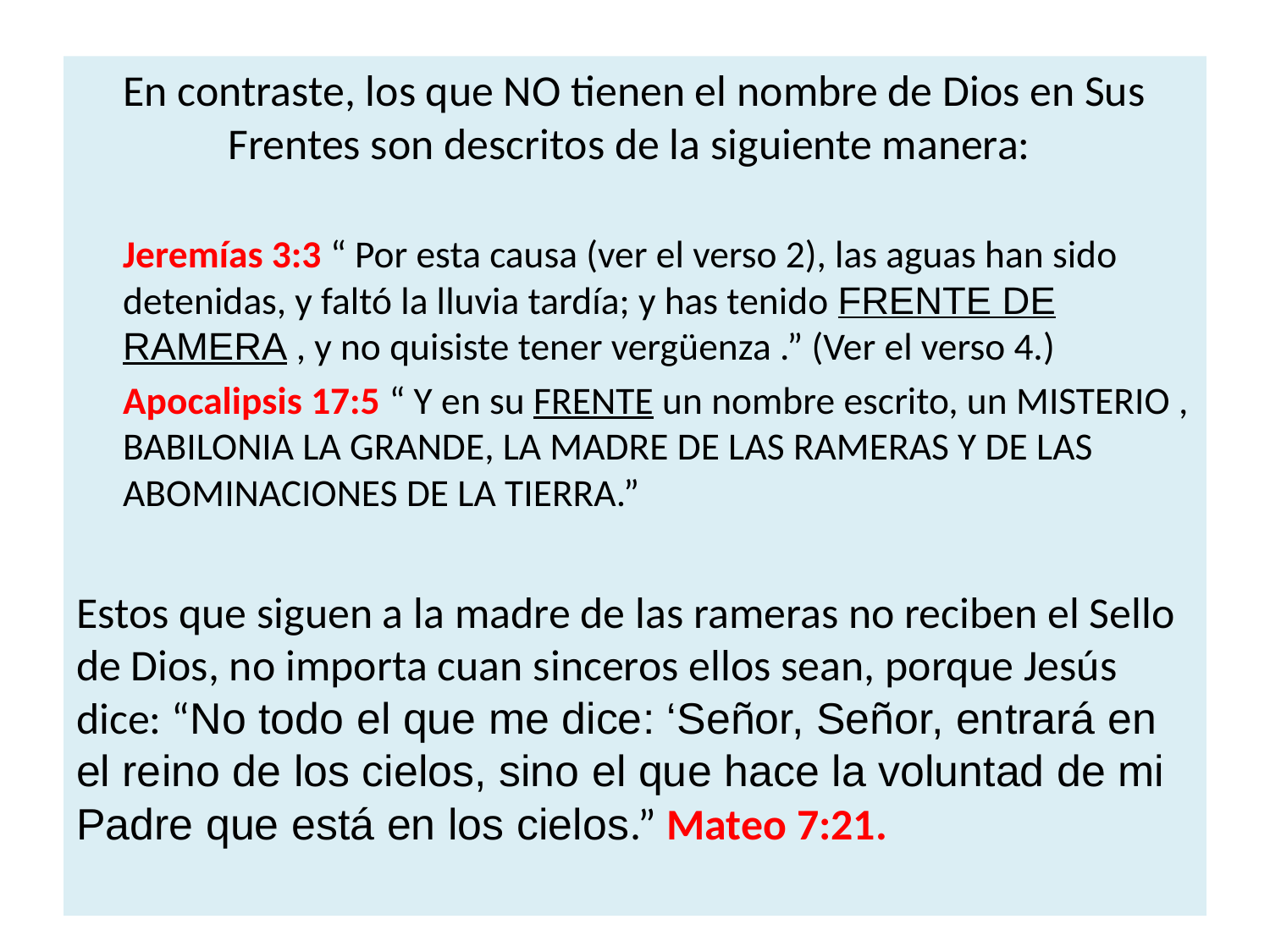

En contraste, los que NO tienen el nombre de Dios en Sus Frentes son descritos de la siguiente manera:

Jeremías 3:3 “ Por esta causa (ver el verso 2), las aguas han sido detenidas, y faltó la lluvia tardía; y has tenido FRENTE DE RAMERA , y no quisiste tener vergüenza .” (Ver el verso 4.)
Apocalipsis 17:5 “ Y en su FRENTE un nombre escrito, un MISTERIO , BABILONIA LA GRANDE, LA MADRE DE LAS RAMERAS Y DE LAS ABOMINACIONES DE LA TIERRA.”

Estos que siguen a la madre de las rameras no reciben el Sello de Dios, no importa cuan sinceros ellos sean, porque Jesús dice: “No todo el que me dice: ‘Señor, Señor, entrará en el reino de los cielos, sino el que hace la voluntad de mi Padre que está en los cielos.” Mateo 7:21.